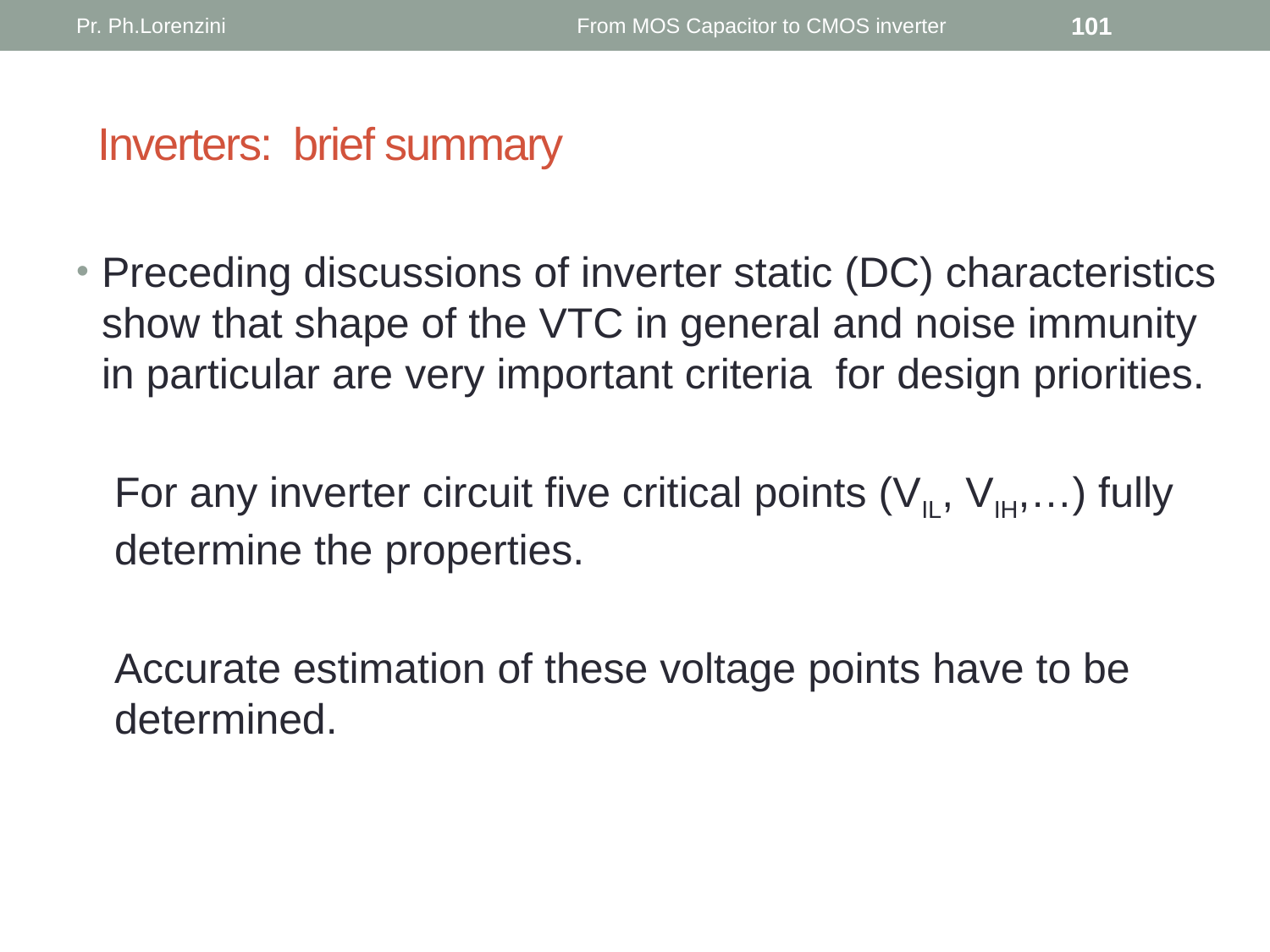

Pr. Ph.Lorenzini
From MOS Capacitor to CMOS inverter
101
Inverters:  brief summary
Preceding discussions of inverter static (DC) characteristics show that shape of the VTC in general and noise immunity in particular are very important criteria  for design priorities.

For any inverter circuit five critical points (VIL, VIH,…) fully determine the properties.

Accurate estimation of these voltage points have to be determined.